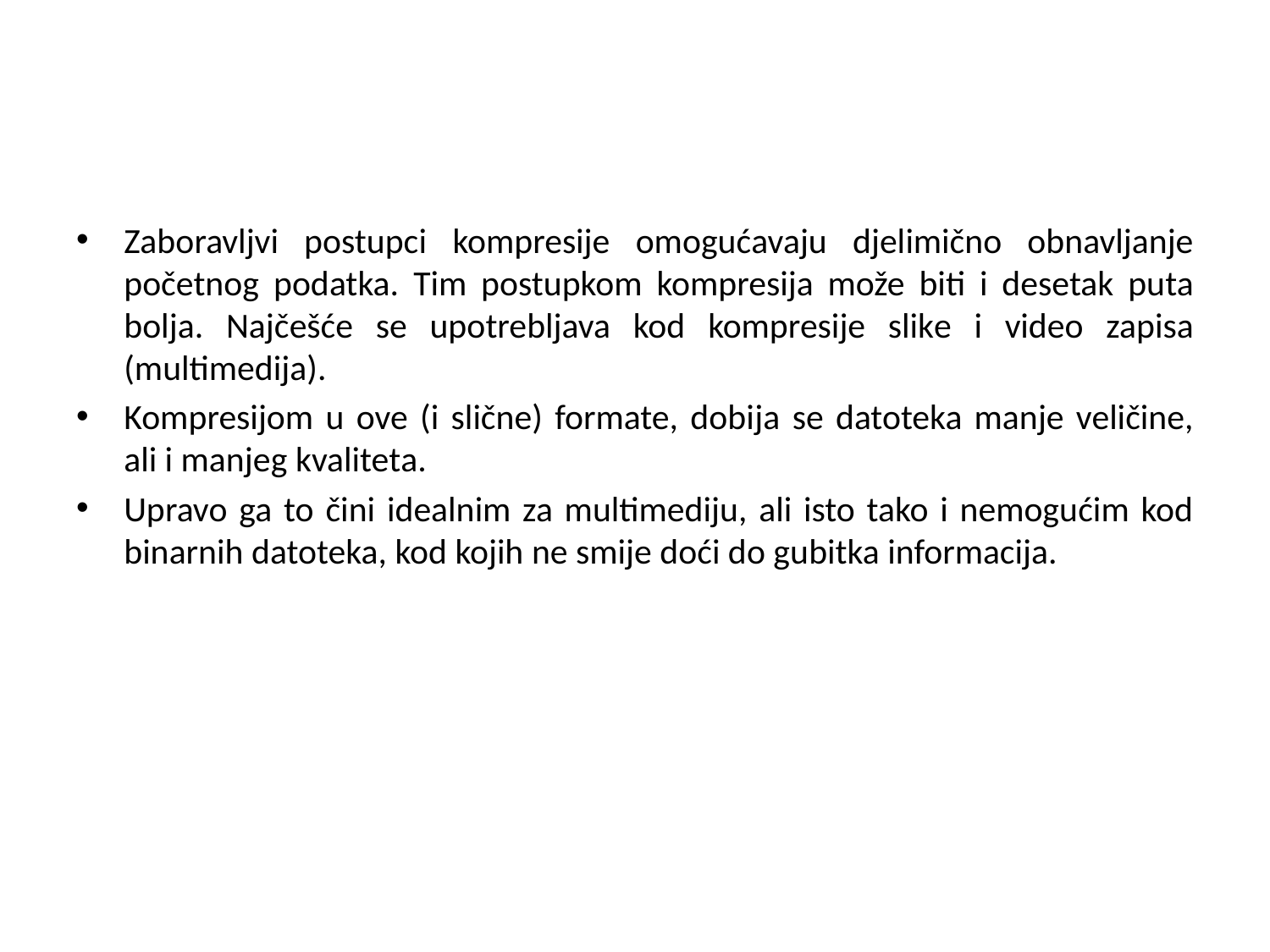

Zaboravljvi postupci kompresije omogućavaju djelimično obnavljanje početnog podatka. Tim postupkom kompresija može biti i desetak puta bolja. Najčešće se upotrebljava kod kompresije slike i video zapisa (multimedija).
Kompresijom u ove (i slične) formate, dobija se datoteka manje veličine, ali i manjeg kvaliteta.
Upravo ga to čini idealnim za multimediju, ali isto tako i nemogućim kod binarnih datoteka, kod kojih ne smije doći do gubitka informacija.